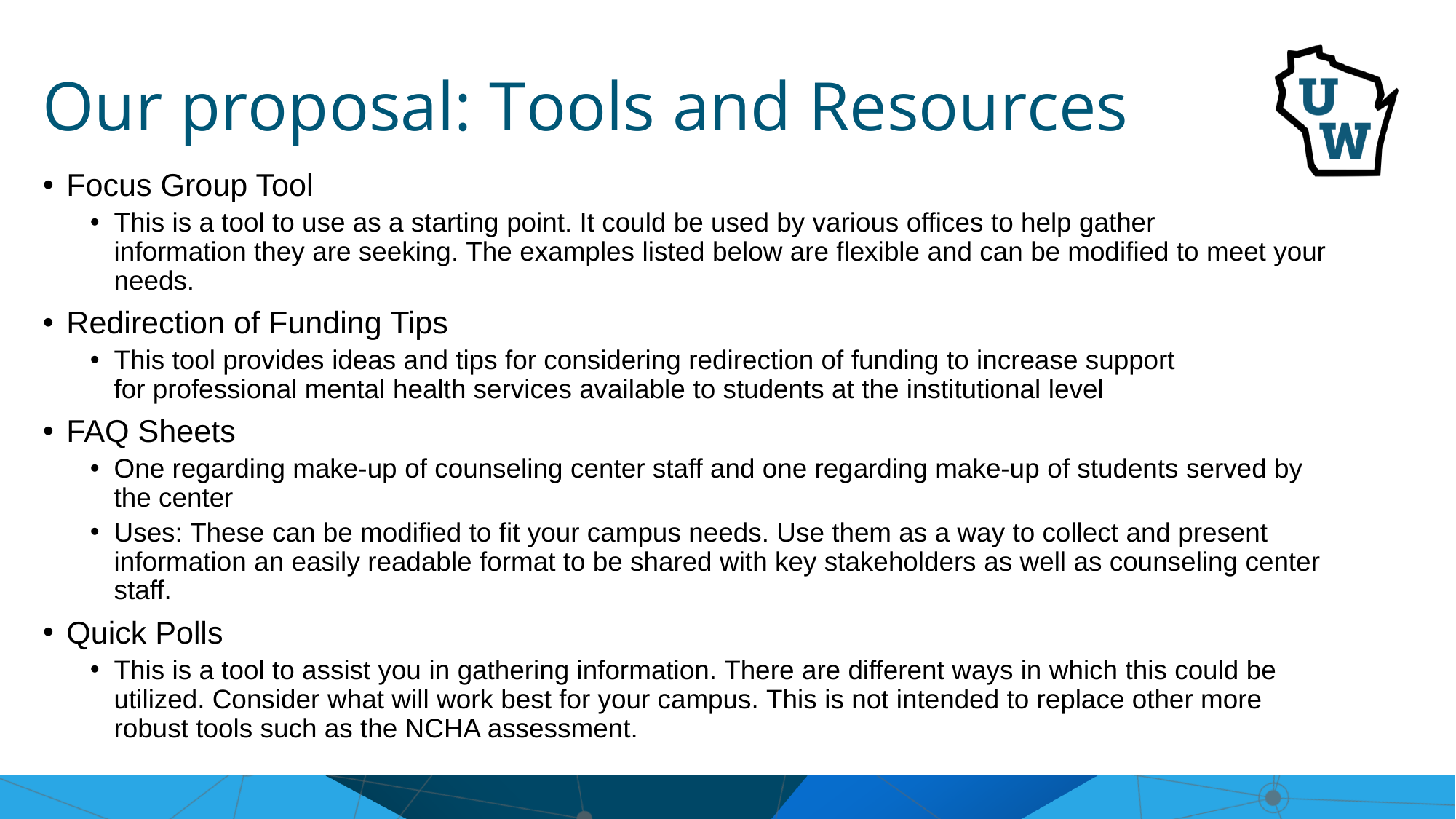

# Our proposal: Tools and Resources
Focus Group Tool​
This is a tool to use as a starting point. It could be used by various offices to help gather information they are seeking. The examples listed below are flexible and can be modified to meet your needs.​
Redirection of Funding Tips ​
This tool provides ideas and tips for considering redirection of funding to increase support for professional mental health services available to students at the institutional level ​
FAQ Sheets ​
One regarding make-up of counseling center staff and one regarding make-up of students served by the center​
Uses: These can be modified to fit your campus needs. Use them as a way to collect and present information an easily readable format to be shared with key stakeholders as well as counseling center staff.  ​
Quick Polls​
This is a tool to assist you in gathering information. There are different ways in which this could be utilized. Consider what will work best for your campus. This is not intended to replace other more robust tools such as the NCHA assessment. ​